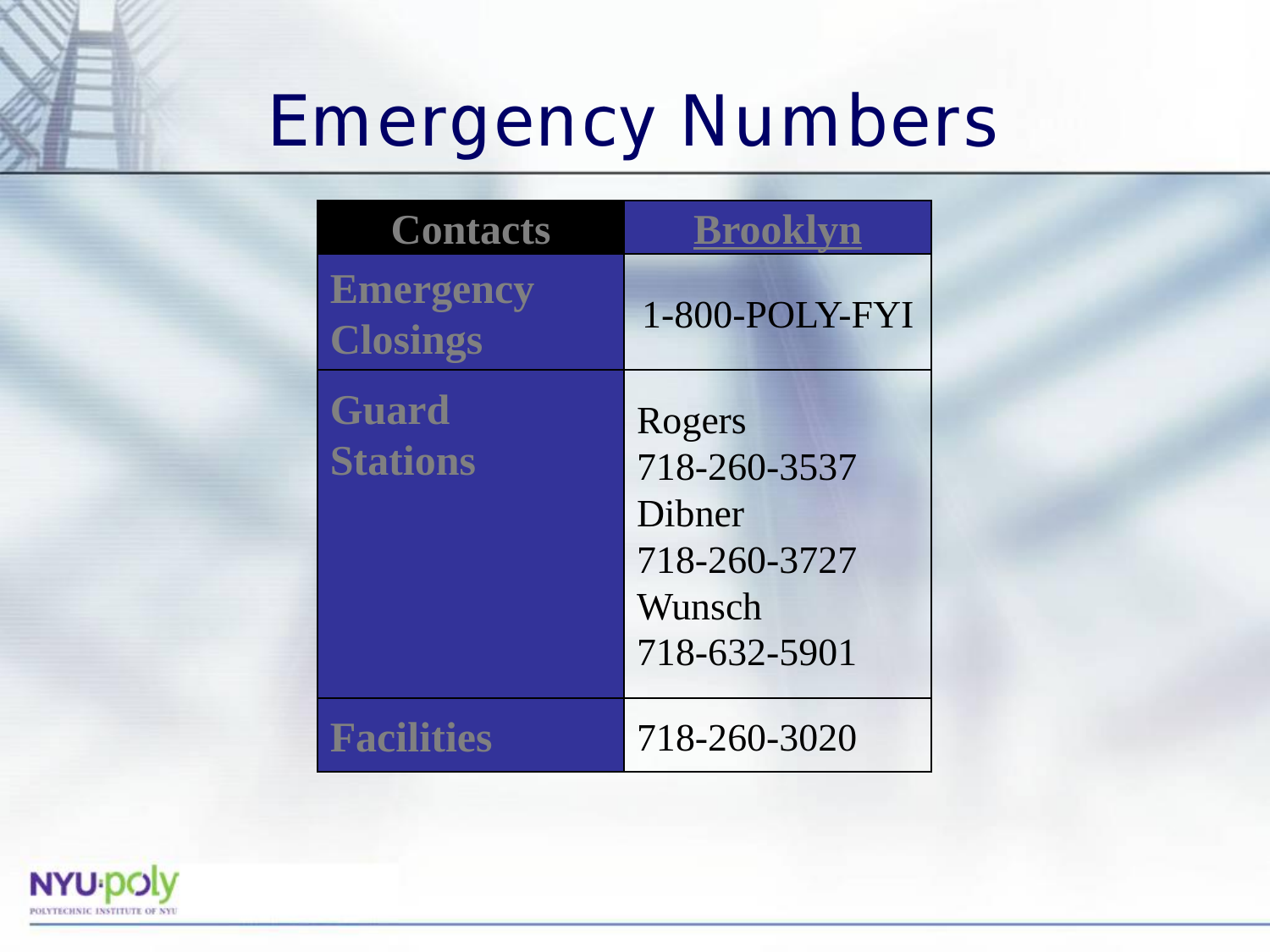

# Emergency Numbers
Brooklyn
Emergency
Closings
1-800-POLY-FYI
Guard
Stations

Rogers
718-260-3537
Dibner
718-260-3727
Wunsch
718-632-5901
Facilities
718-260-3020
Contacts